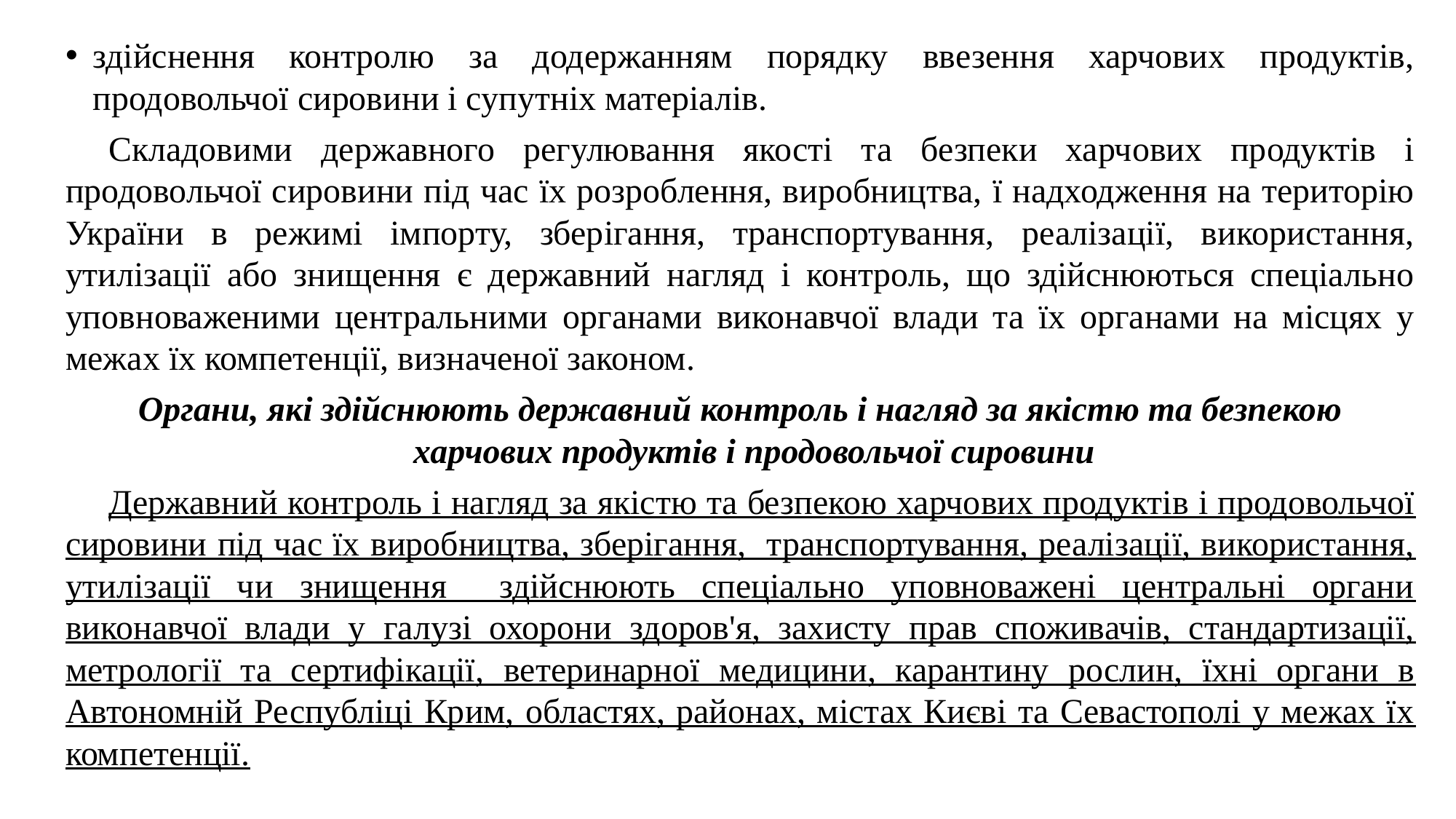

здійснення контролю за додержанням порядку ввезення харчових продуктів, продовольчої сировини і супутніх матеріалів.
Складовими державного регулювання якості та безпеки харчових продуктів і продовольчої сировини під час їх розроблення, виробництва, ї надходження на територію України в режимі імпорту, зберігання, транспортування, реалізації, використання, утилізації або знищення є державний нагляд і контроль, що здійснюються спеціально уповноваженими центральними органами виконавчої влади та їх органами на місцях у межах їх компетенції, визначеної законом.
Органи, які здійснюють державний контроль і нагляд за якістю та безпекою харчових продуктів і продовольчої сировини
Державний контроль і нагляд за якістю та безпекою харчових продуктів і продовольчої сировини під час їх виробництва, зберігання,  транспортування, реалізації, використання, утилізації чи знищення  здійснюють спеціально уповноважені центральні органи виконавчої влади у галузі охорони здоров'я, захисту прав споживачів, стандартизації, метрології та сертифікації, ветеринарної медицини, карантину рослин, їхні органи в Автономній Республіці Крим, областях, районах, містах Києві та Севастополі у межах їх компетенції.